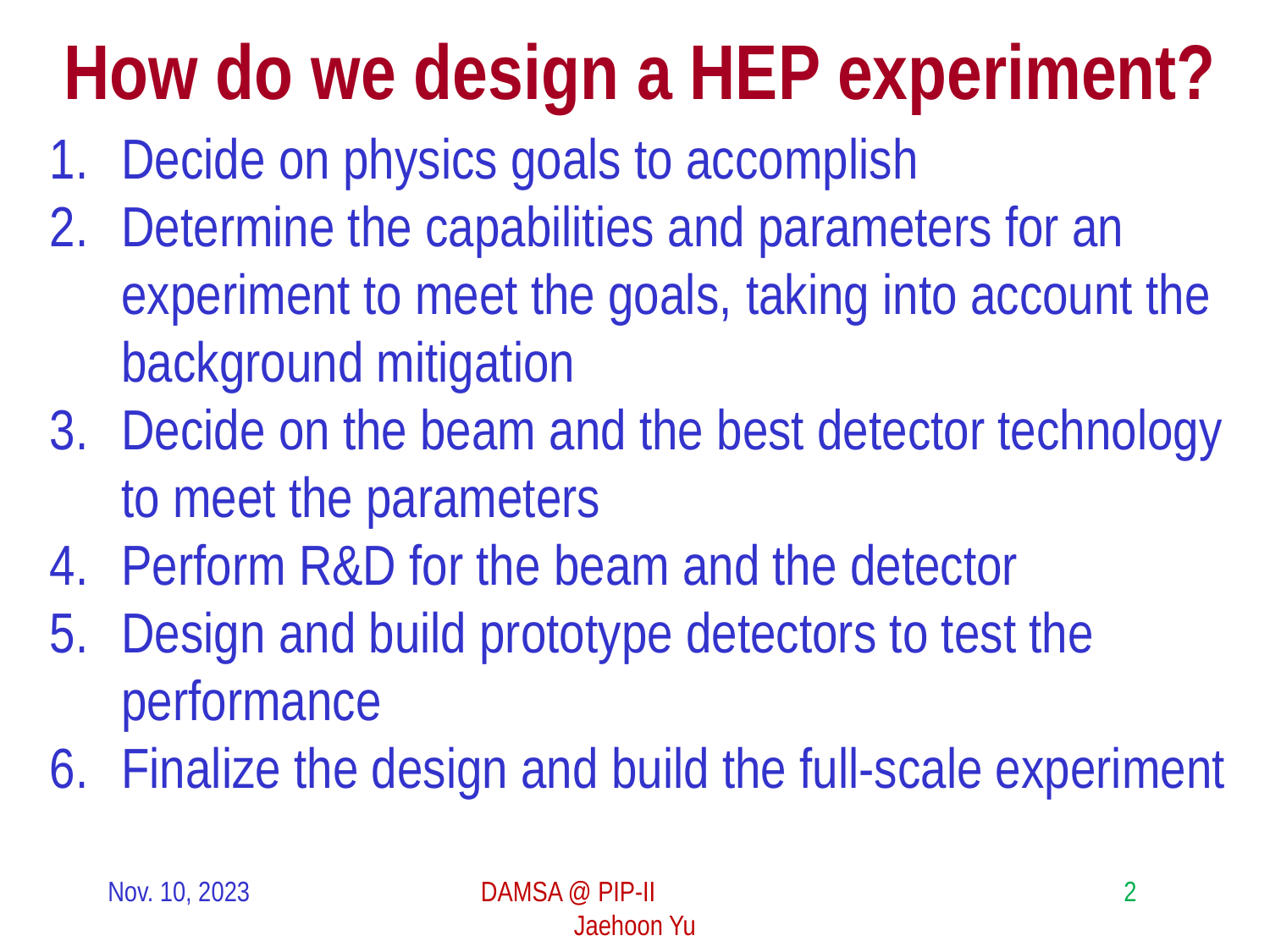

# How do we design a HEP experiment?
Decide on physics goals to accomplish
Determine the capabilities and parameters for an experiment to meet the goals, taking into account the  background mitigation
Decide on the beam and the best detector technology to meet the parameters
Perform R&D for the beam and the detector
Design and build prototype detectors to test the performance
Finalize the design and build the full-scale experiment
Nov. 10, 2023
DAMSA @ PIP-II                      Jaehoon Yu
2